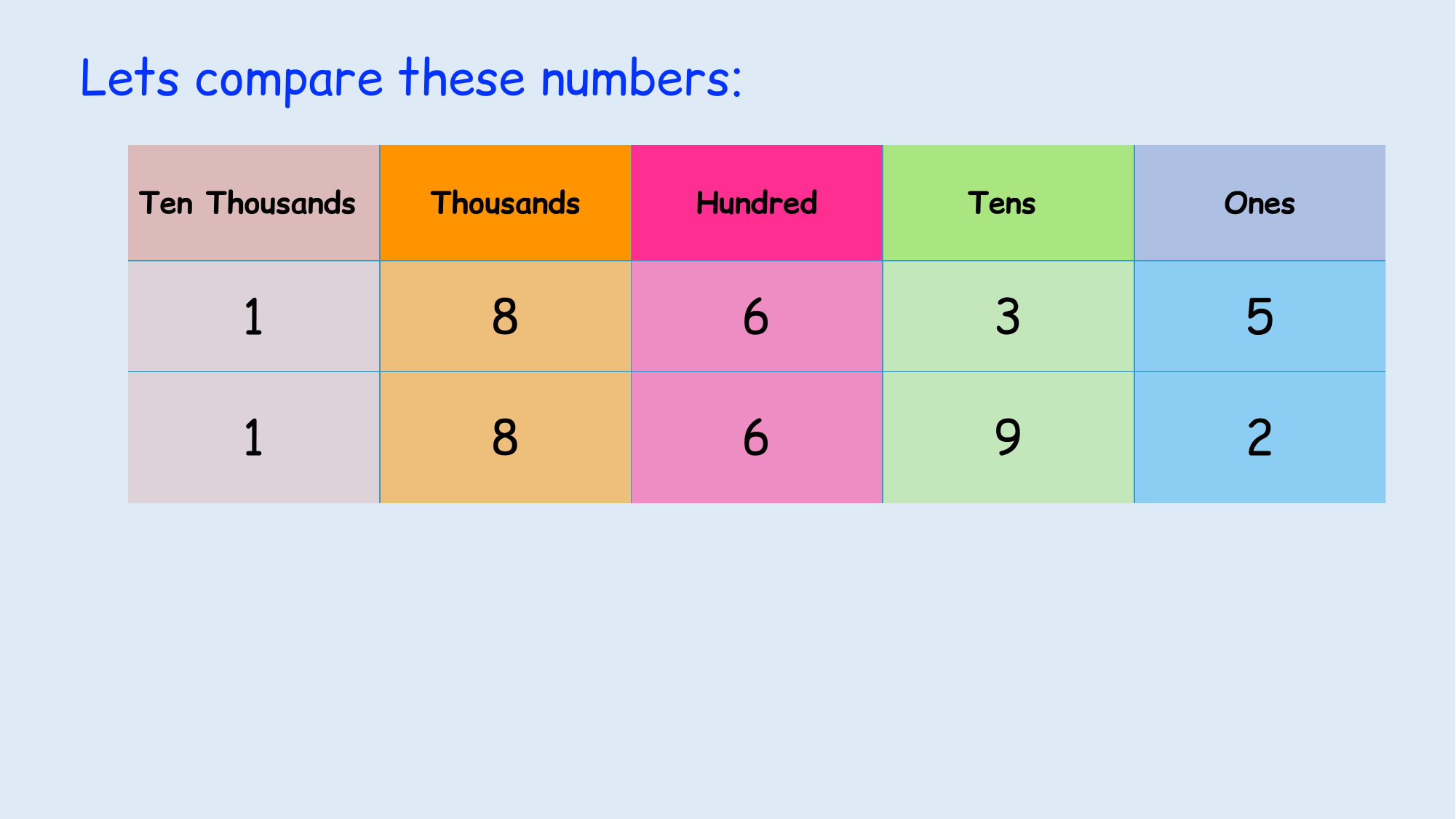

Lets compare these numbers:
| Ten Thousands | Thousands | Hundred | Tens | Ones |
| --- | --- | --- | --- | --- |
| 1 | 8 | 6 | 3 | 5 |
| 1 | 8 | 6 | 9 | 2 |